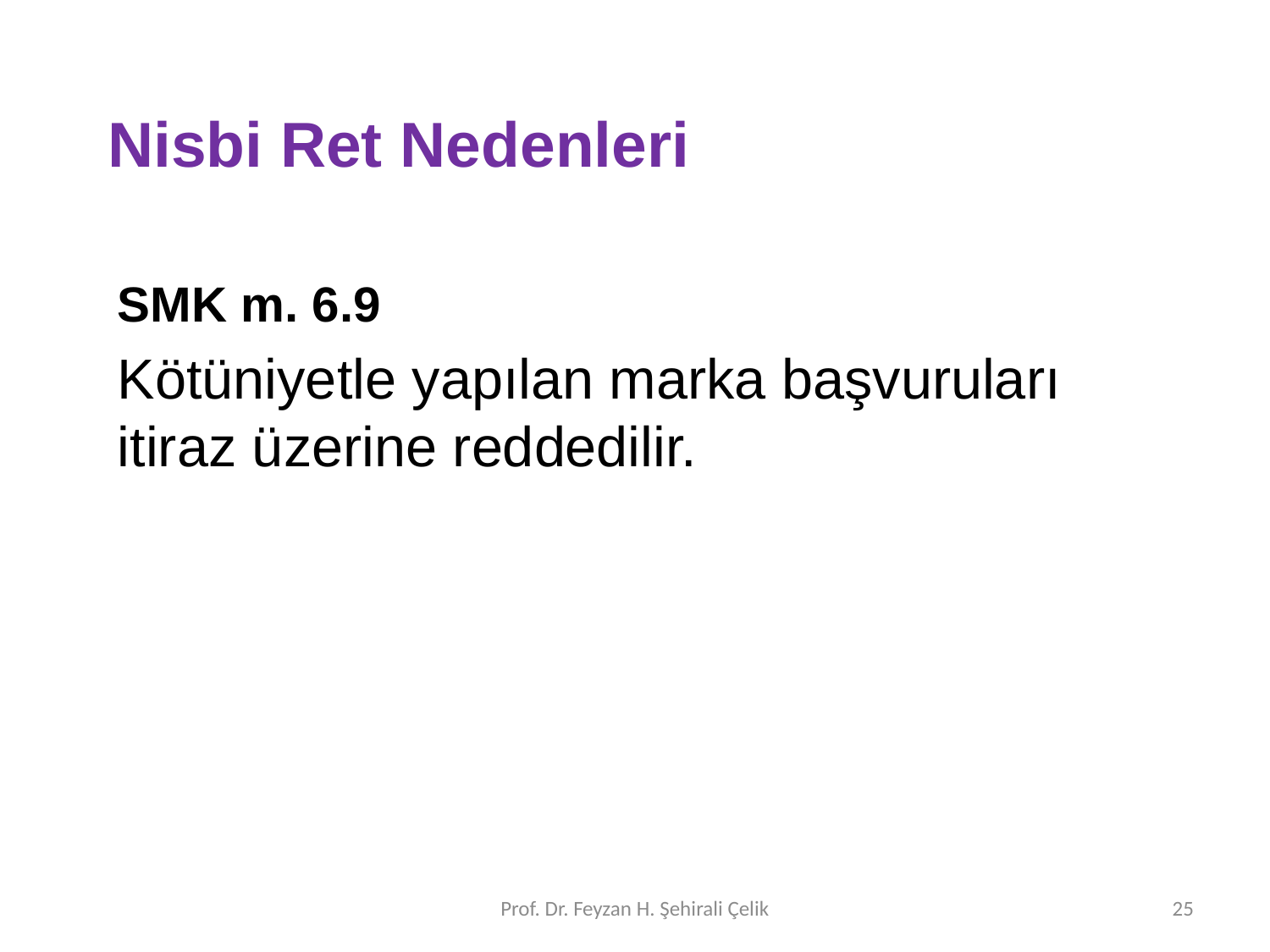

# Nisbi Ret Nedenleri
SMK m. 6.9
Kötüniyetle yapılan marka başvuruları itiraz üzerine reddedilir.
Prof. Dr. Feyzan H. Şehirali Çelik
25